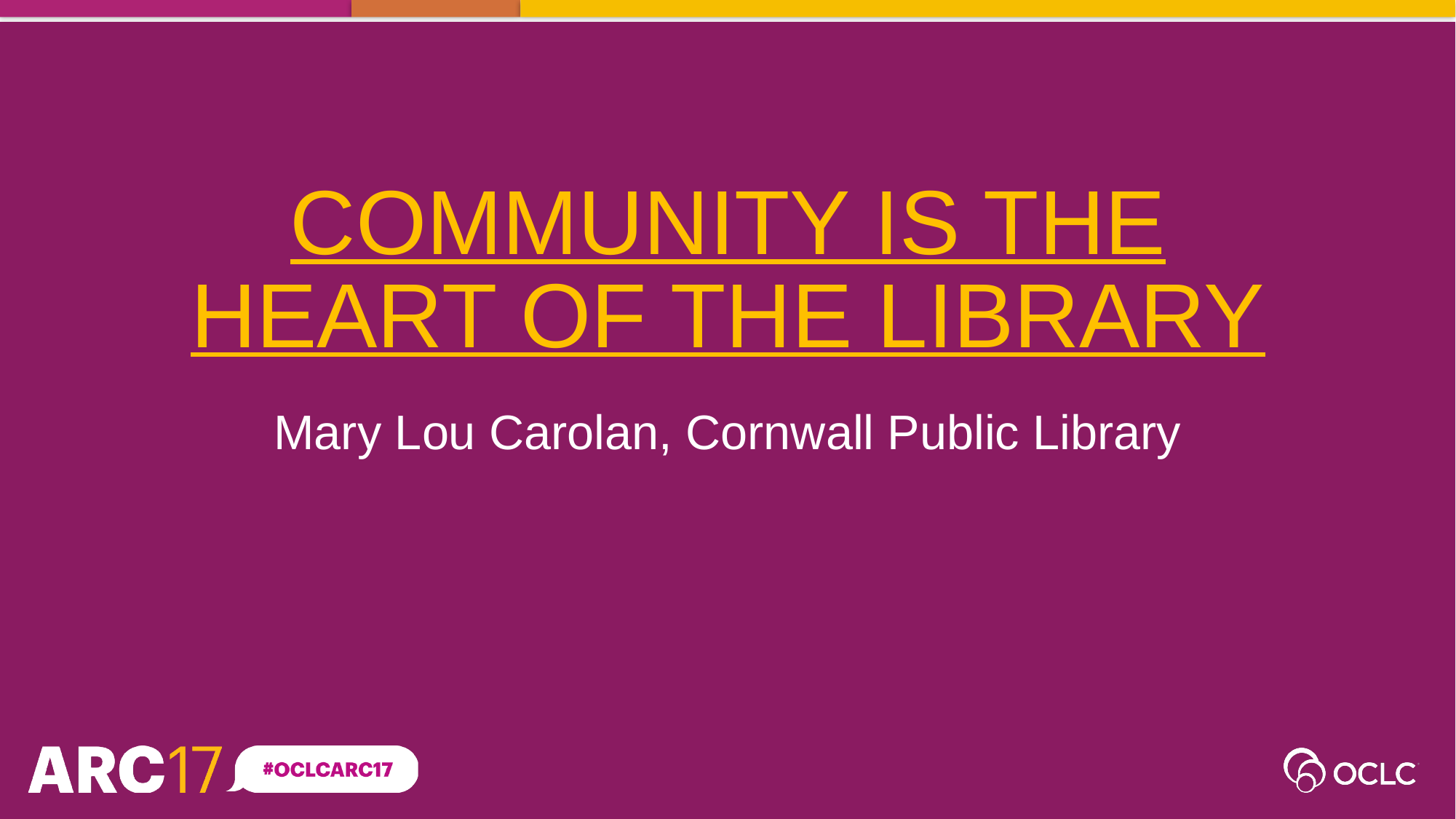

Community is the heart of the library
Mary Lou Carolan, Cornwall Public Library